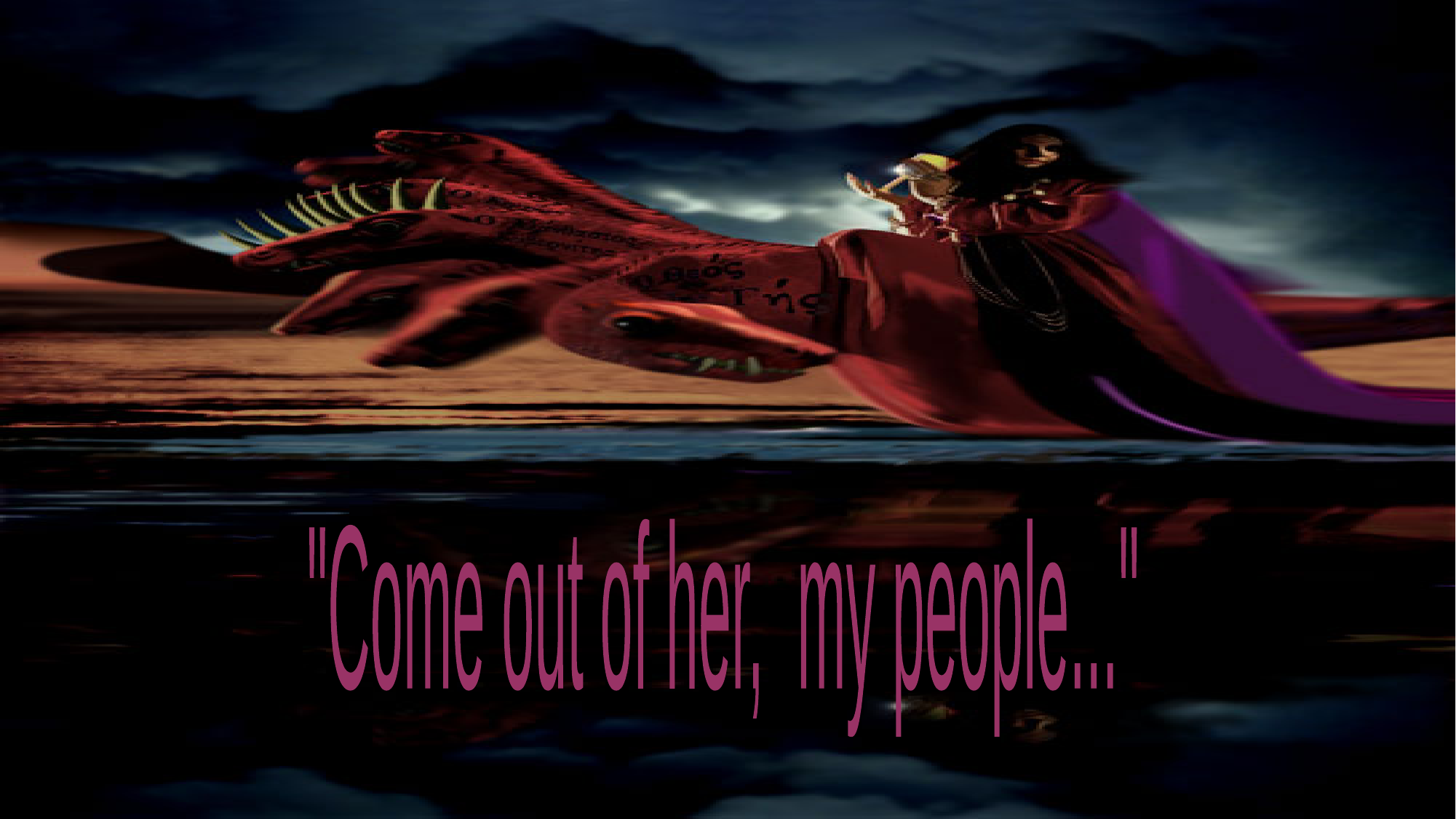

#
"Come out of her,  my people..."